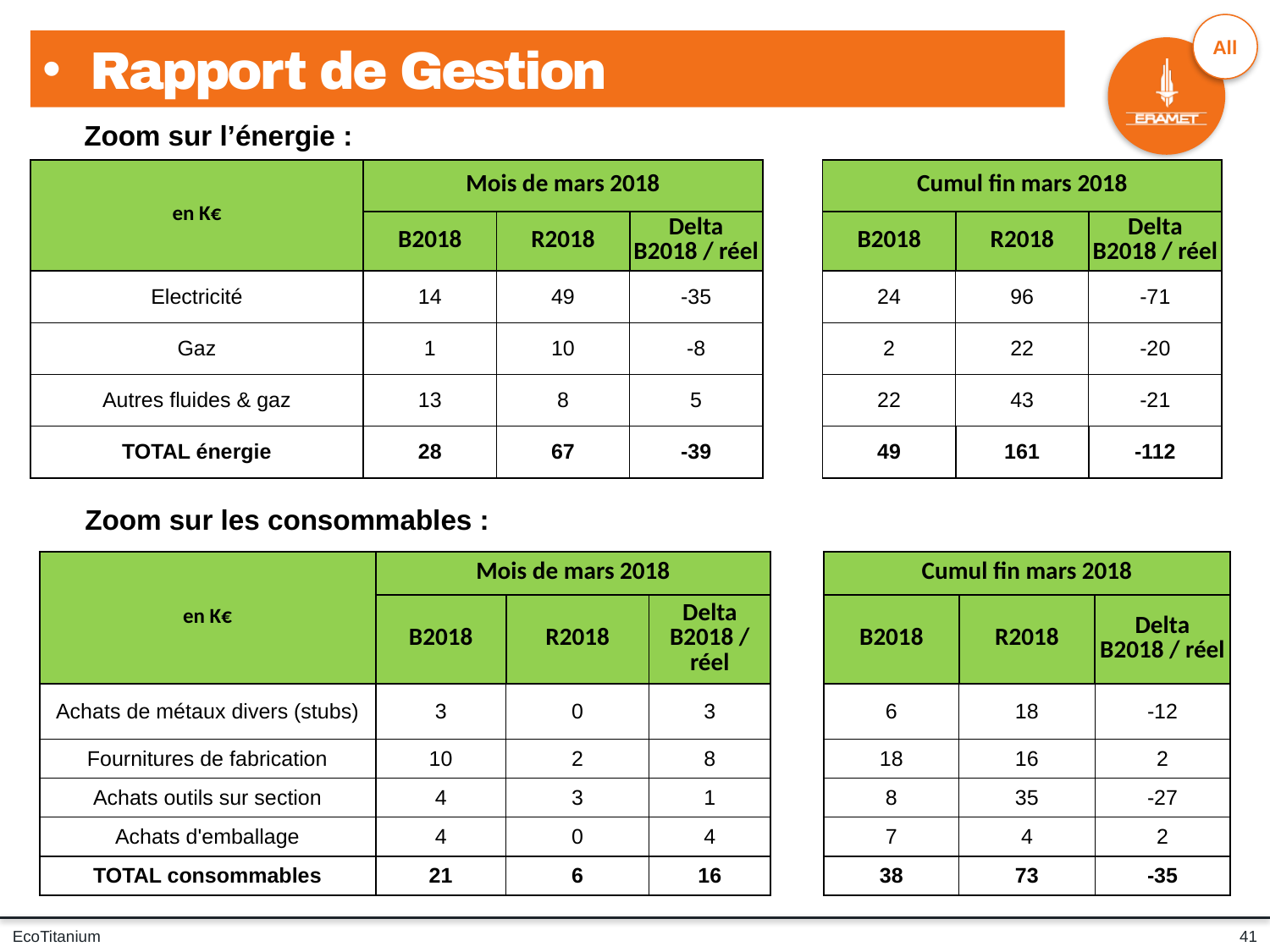

Rapport de Gestion
Zoom sur l’énergie :
| en K€ | Mois de mars 2018 |  |  |  | Cumul fin mars 2018 |  |  |
| --- | --- | --- | --- | --- | --- | --- | --- |
|  | B2018 | R2018 | Delta B2018 / réel |  | B2018 | R2018 | Delta B2018 / réel |
| Electricité | 14 | 49 | -35 |  | 24 | 96 | -71 |
| Gaz | 1 | 10 | -8 |  | 2 | 22 | -20 |
| Autres fluides & gaz | 13 | 8 | 5 |  | 22 | 43 | -21 |
| TOTAL énergie | 28 | 67 | -39 |  | 49 | 161 | -112 |
Zoom sur les consommables :
| en K€ | Mois de mars 2018 |  |  |  | Cumul fin mars 2018 |  |  |
| --- | --- | --- | --- | --- | --- | --- | --- |
|  | B2018 | R2018 | Delta B2018 / réel |  | B2018 | R2018 | Delta B2018 / réel |
| Achats de métaux divers (stubs) | 3 | 0 | 3 |  | 6 | 18 | -12 |
| Fournitures de fabrication | 10 | 2 | 8 |  | 18 | 16 | 2 |
| Achats outils sur section | 4 | 3 | 1 |  | 8 | 35 | -27 |
| Achats d'emballage | 4 | 0 | 4 |  | 7 | 4 | 2 |
| TOTAL consommables | 21 | 6 | 16 |  | 38 | 73 | -35 |
41
EcoTitanium